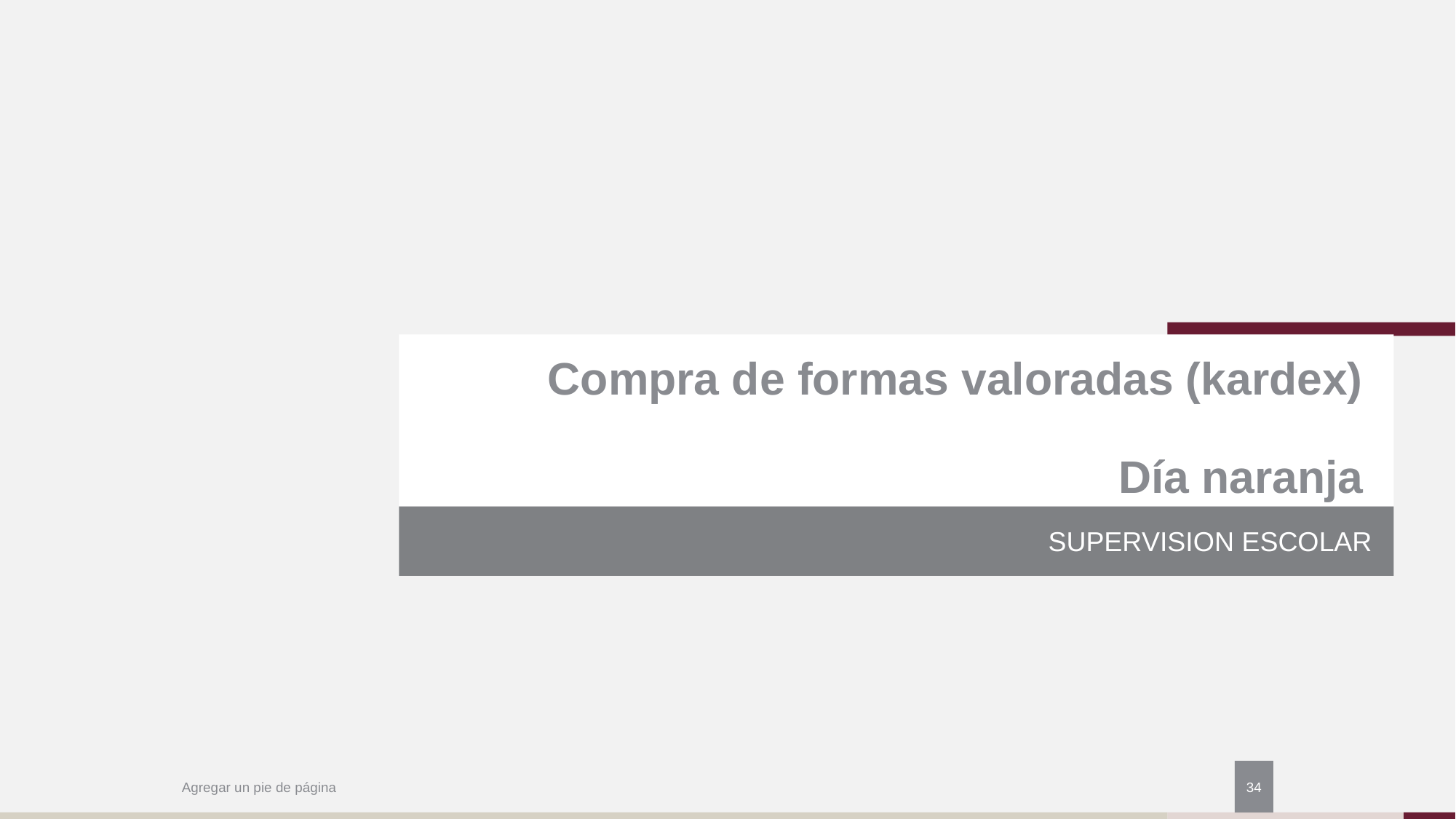

# Compra de formas valoradas (kardex) Día naranja
SUPERVISION ESCOLAR
34
Agregar un pie de página